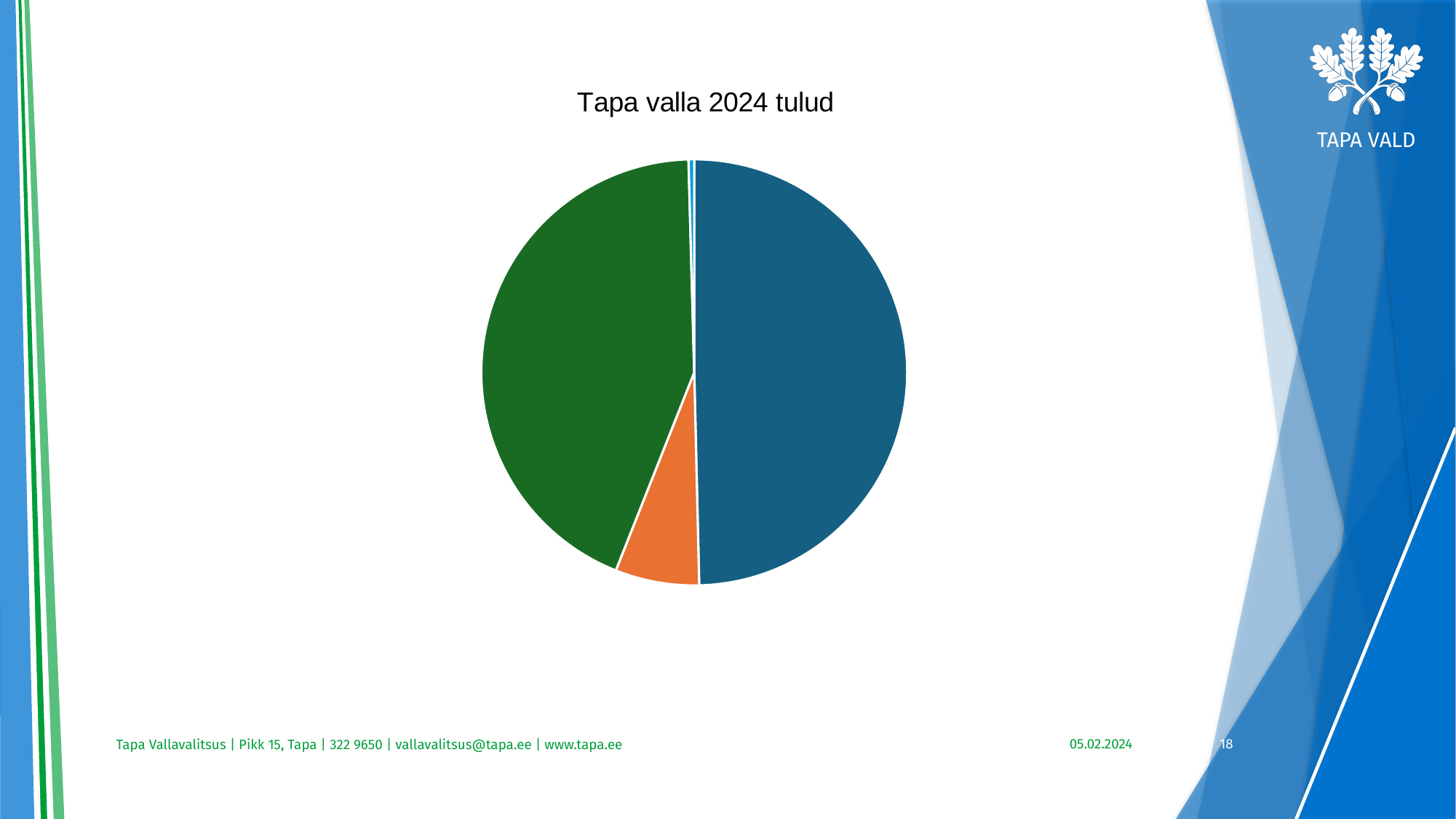

### Chart

| Category |  |  |
|---|---|---|
| Maksutulud | 0.4962435678496751 | 11006000.0 |
| Tulud kaupade ja teenuste müügist | 0.06377167204910134 | 1414368.0 |
| Saadavad toetused tegevuskuludeks | 0.43570135659897763 | 9663257.0 |
| Muud tegevustulud  | 0.004283403502245969 | 95000.0 |
#

05.02.2024
18
Tapa Vallavalitsus | Pikk 15, Tapa | 322 9650 | vallavalitsus@tapa.ee | www.tapa.ee